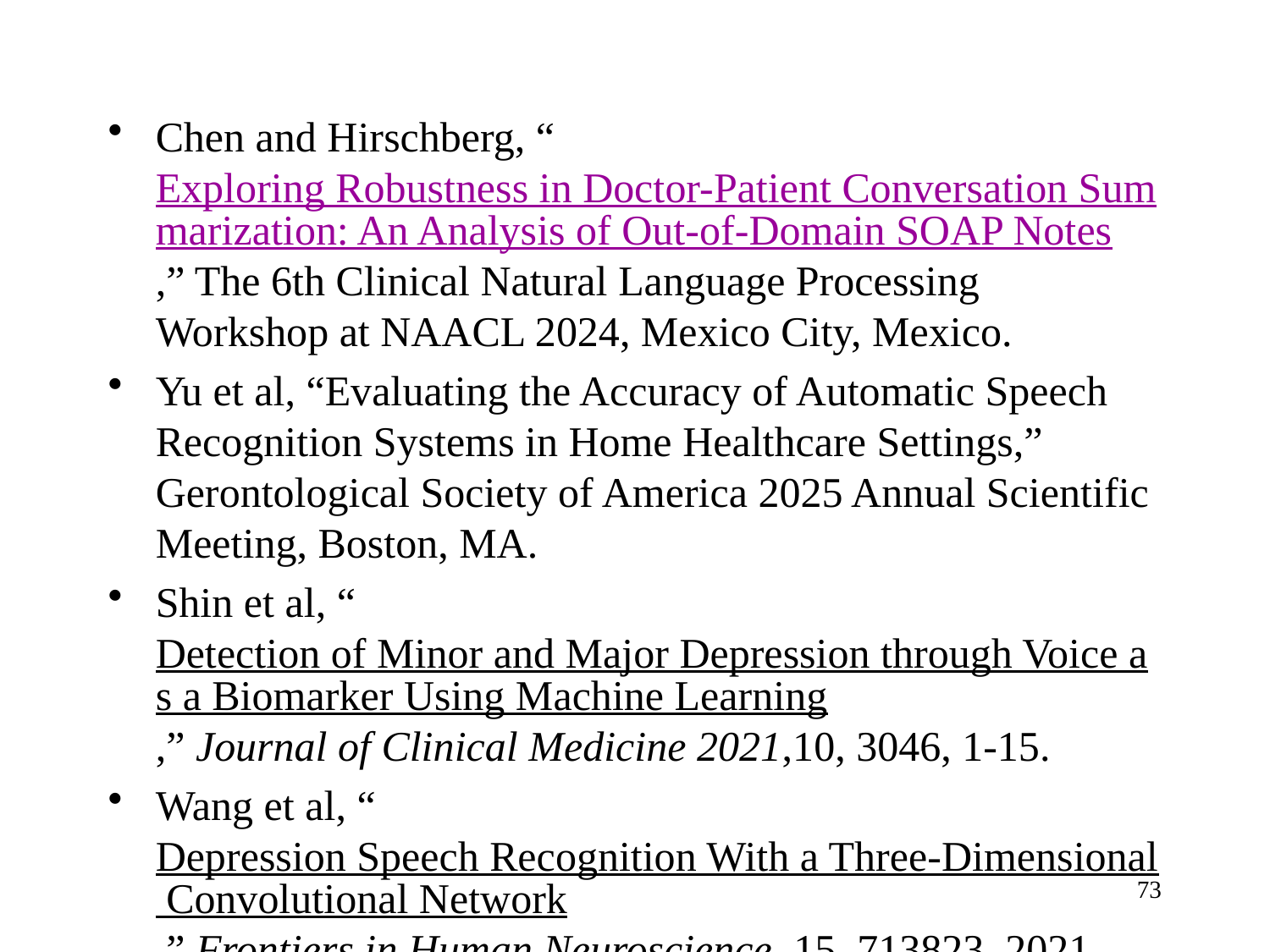

Chen and Hirschberg, “Exploring Robustness in Doctor-Patient Conversation Summarization: An Analysis of Out-of-Domain SOAP Notes,” The 6th Clinical Natural Language Processing Workshop at NAACL 2024, Mexico City, Mexico.
Yu et al, “Evaluating the Accuracy of Automatic Speech Recognition Systems in Home Healthcare Settings,”
Gerontological Society of America 2025 Annual Scientific Meeting, Boston, MA.
Shin et al, “Detection of Minor and Major Depression through Voice as a Biomarker Using Machine Learning,” Journal of Clinical Medicine 2021,10, 3046, 1-15.
Wang et al, “Depression Speech Recognition With a Three-Dimensional Convolutional Network,” Frontiers in Human Neuroscience, 15, 713823, 2021.

73